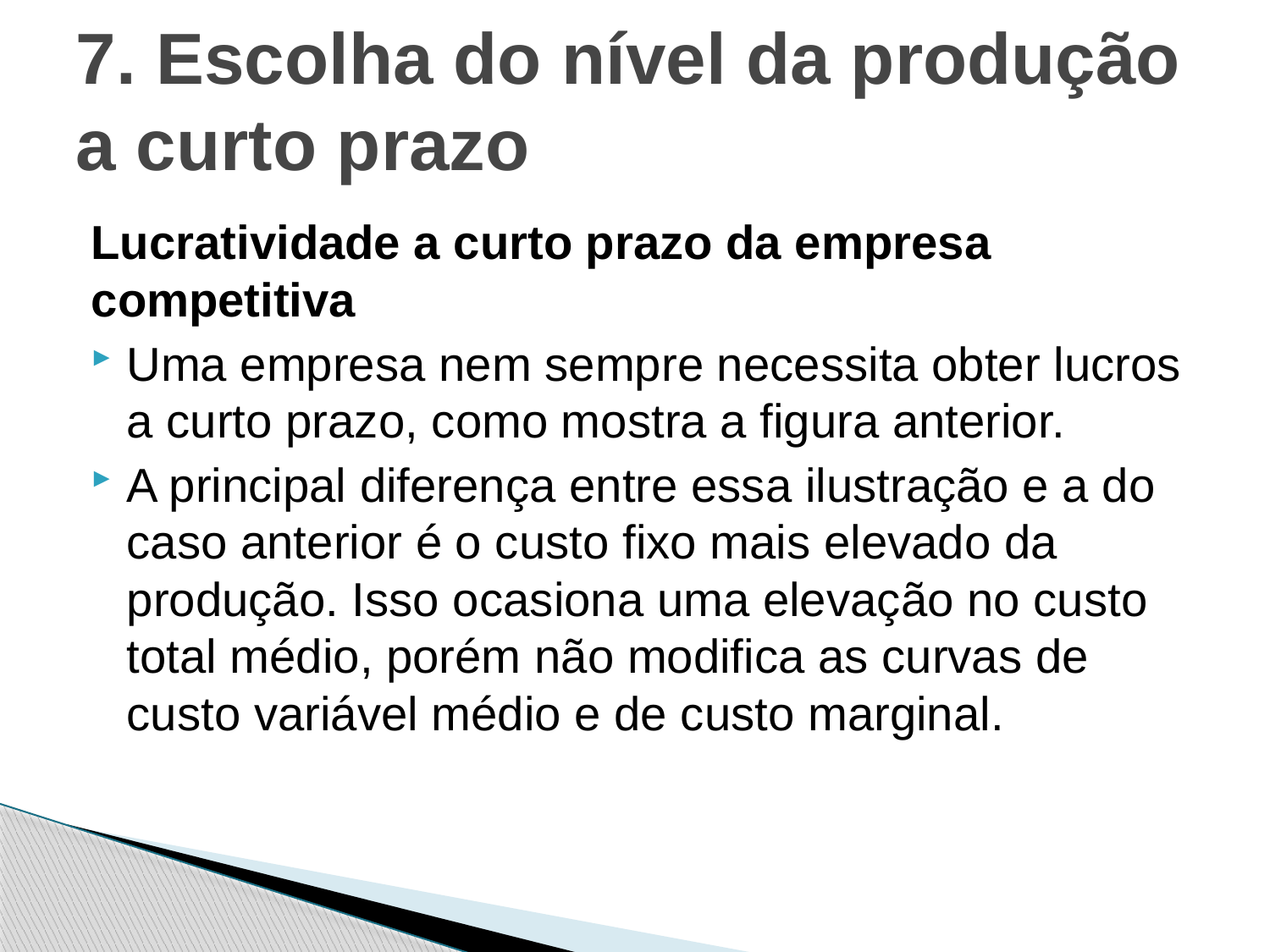

# 7. Escolha do nível da produção a curto prazo
Lucratividade a curto prazo da empresa competitiva
Uma empresa nem sempre necessita obter lucros a curto prazo, como mostra a figura anterior.
A principal diferença entre essa ilustração e a do caso anterior é o custo fixo mais elevado da produção. Isso ocasiona uma elevação no custo total médio, porém não modifica as curvas de custo variável médio e de custo marginal.